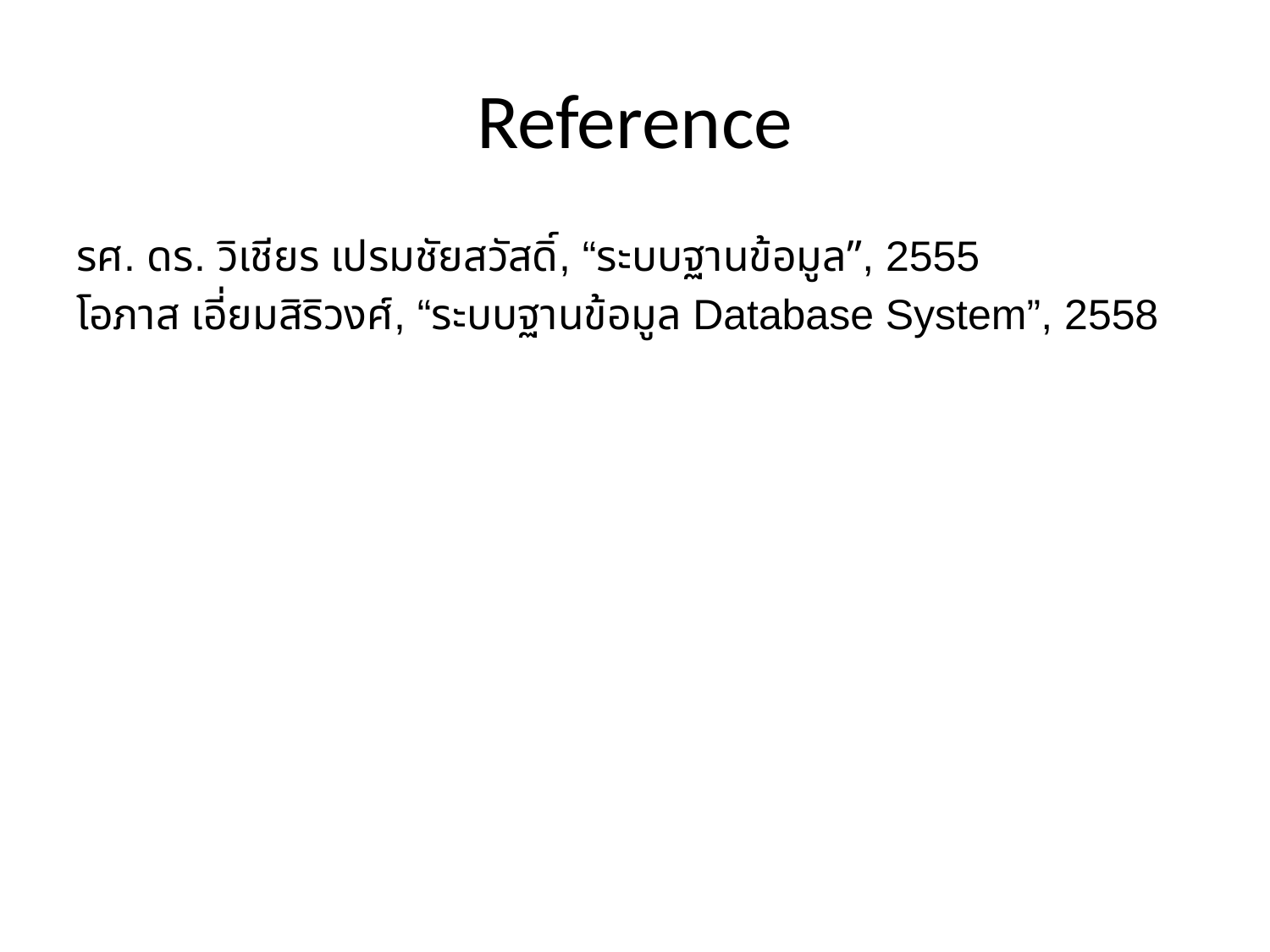

# Reference
รศ. ดร. วิเชียร เปรมชัยสวัสดิ์, “ระบบฐานข้อมูล”, 2555
โอภาส เอี่ยมสิริวงศ์, “ระบบฐานข้อมูล Database System”, 2558